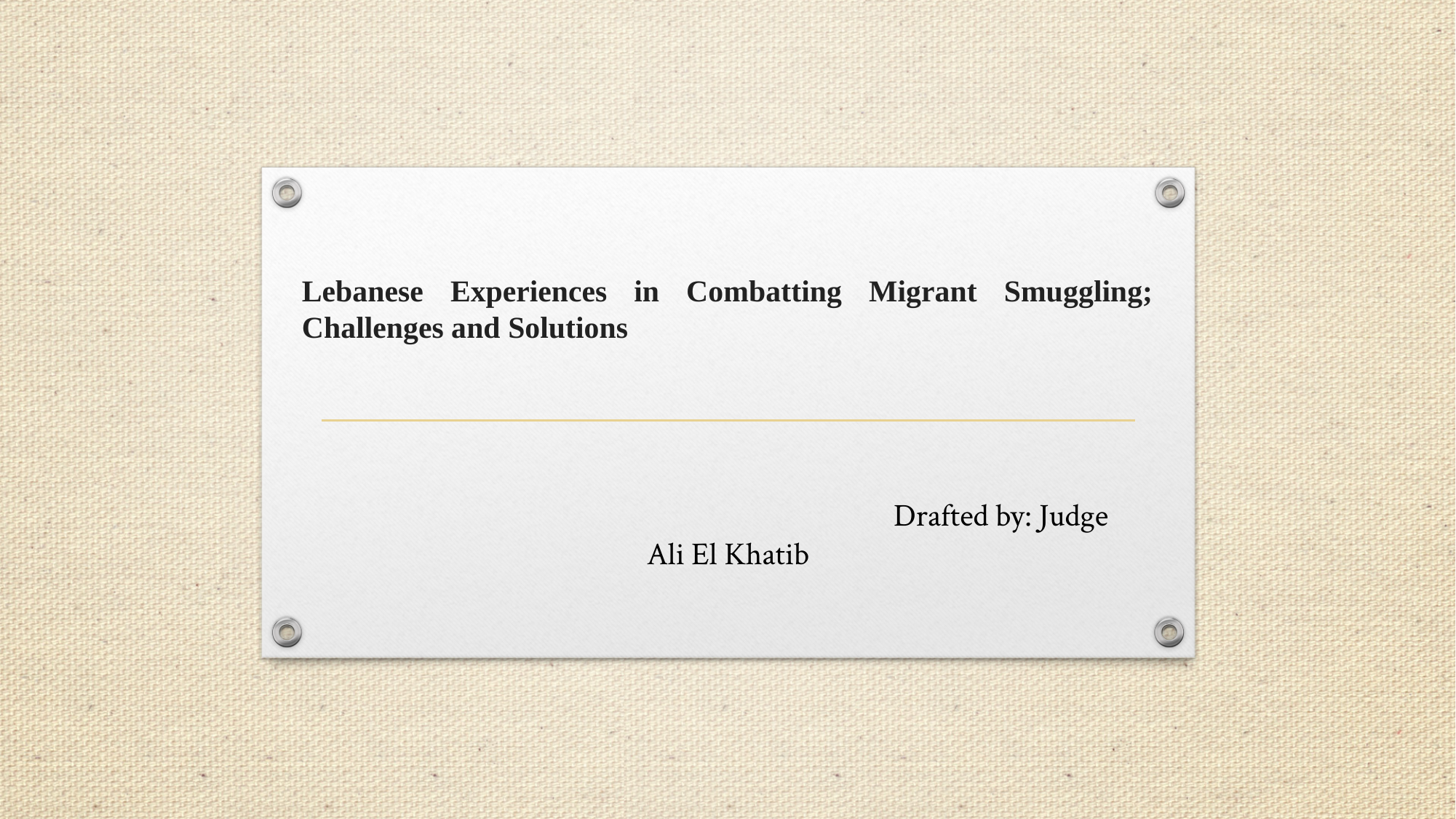

# Lebanese Experiences in Combatting Migrant Smuggling; Challenges and Solutions
					Drafted by: Judge Ali El Khatib